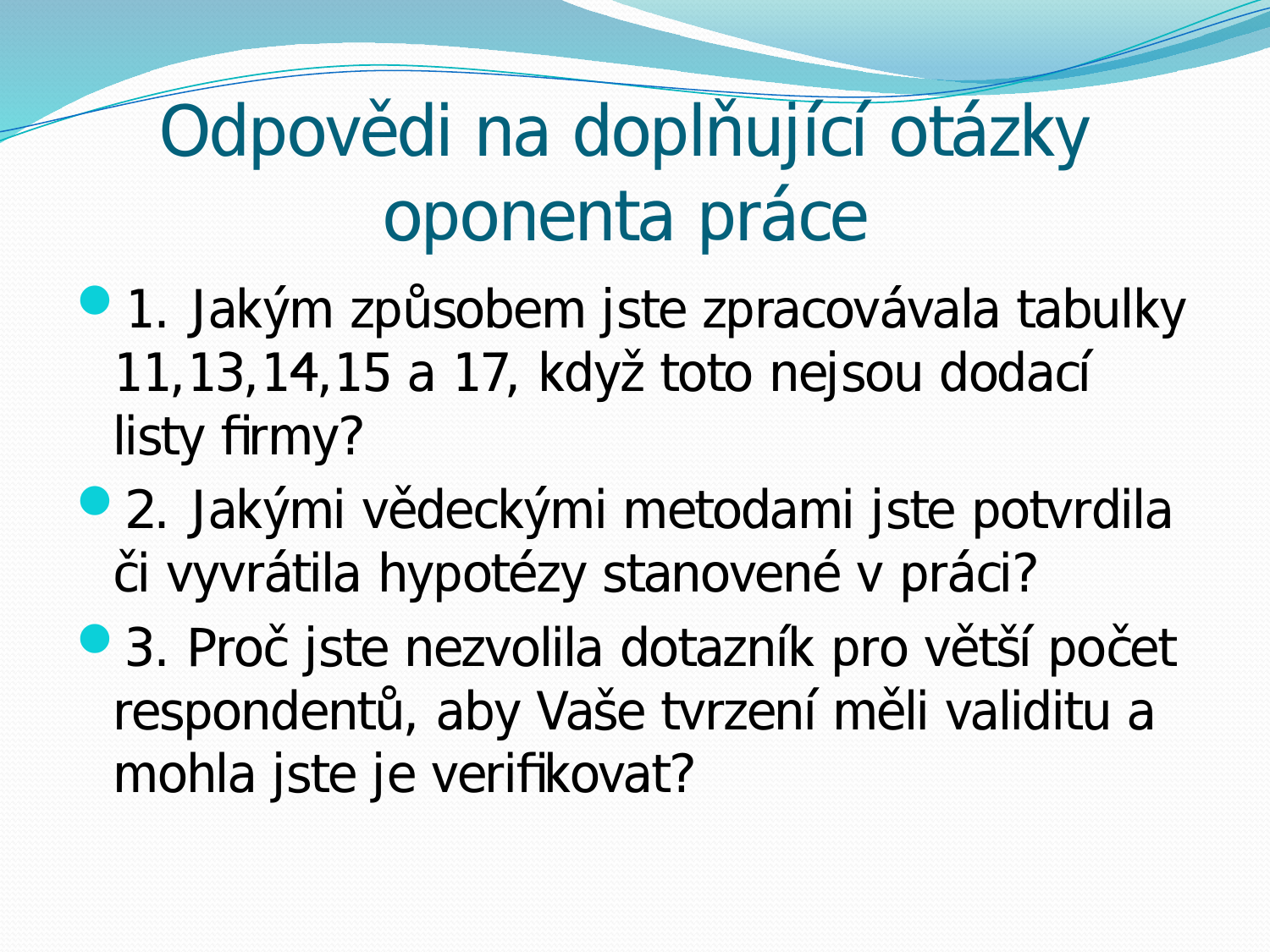

# Odpovědi na doplňující otázky oponenta práce
1. Jakým způsobem jste zpracovávala tabulky 11,13,14,15 a 17, když toto nejsou dodací listy firmy?
2. Jakými vědeckými metodami jste potvrdila či vyvrátila hypotézy stanovené v práci?
3. Proč jste nezvolila dotazník pro větší počet respondentů, aby Vaše tvrzení měli validitu a mohla jste je verifikovat?